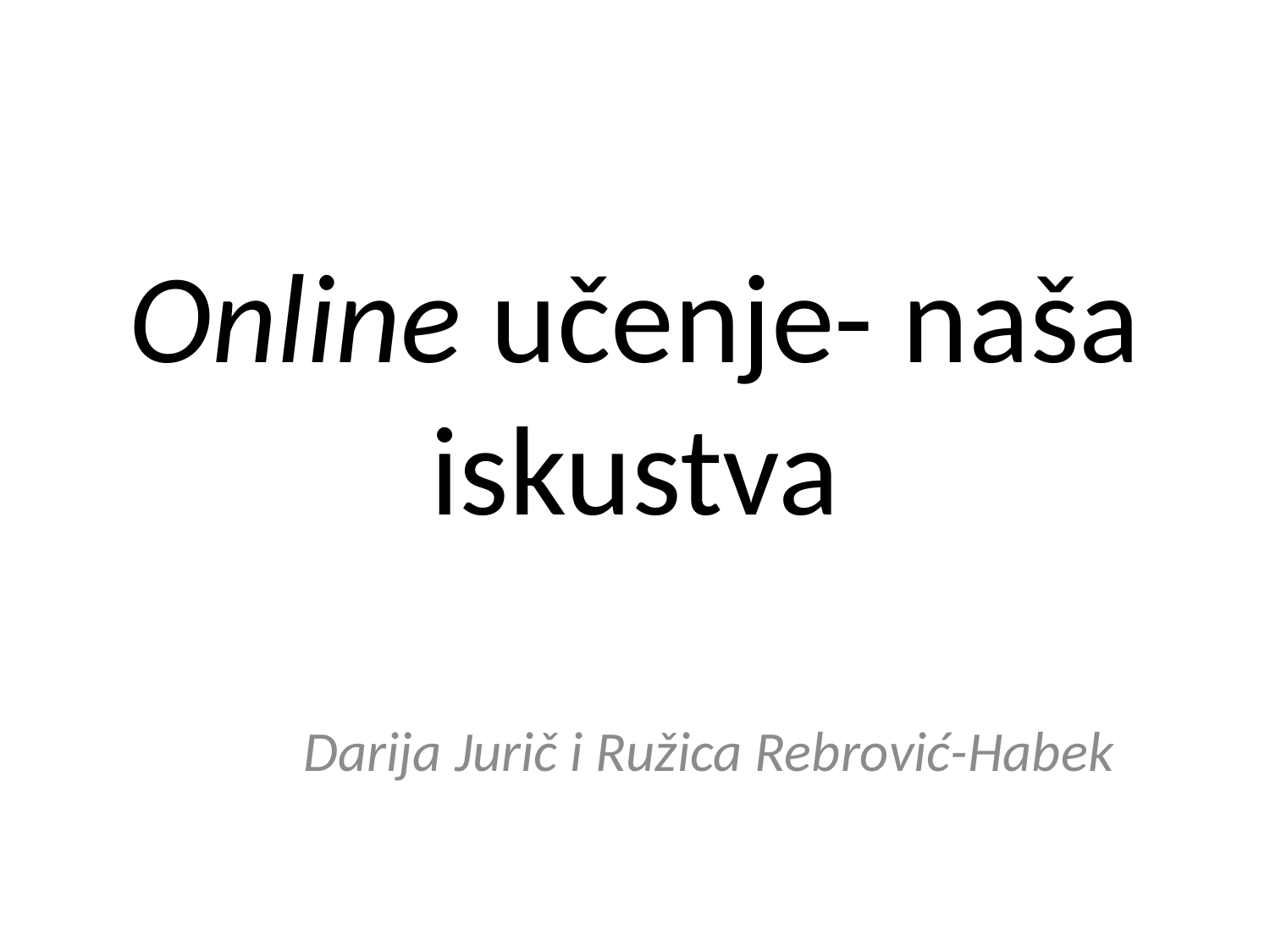

# Online učenje- naša iskustva
Darija Jurič i Ružica Rebrović-Habek